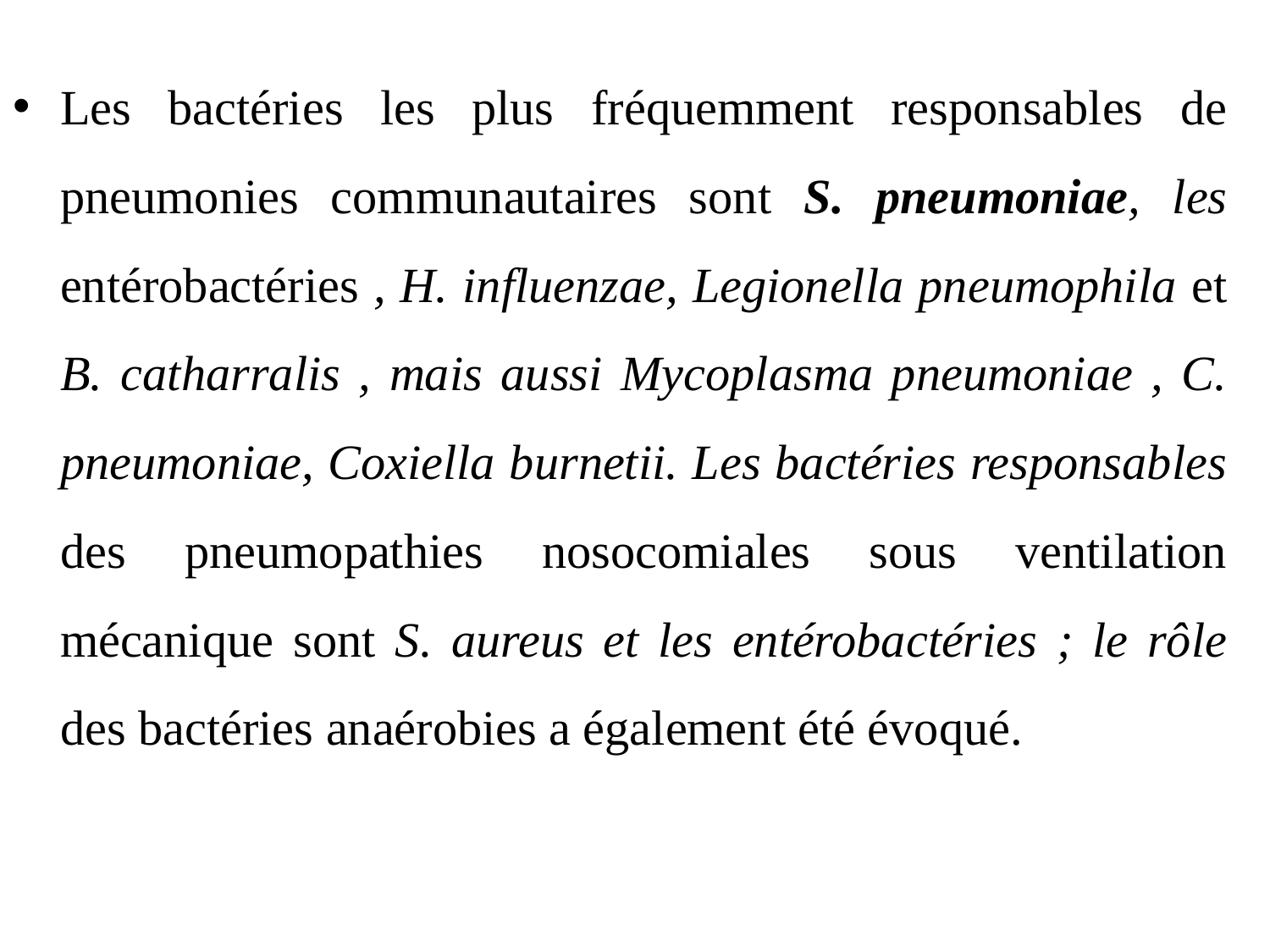

Les bactéries les plus fréquemment responsables de pneumonies communautaires sont S. pneumoniae, les entérobactéries , H. influenzae, Legionella pneumophila et B. catharralis , mais aussi Mycoplasma pneumoniae , C. pneumoniae, Coxiella burnetii. Les bactéries responsables des pneumopathies nosocomiales sous ventilation mécanique sont S. aureus et les entérobactéries ; le rôle des bactéries anaérobies a également été évoqué.